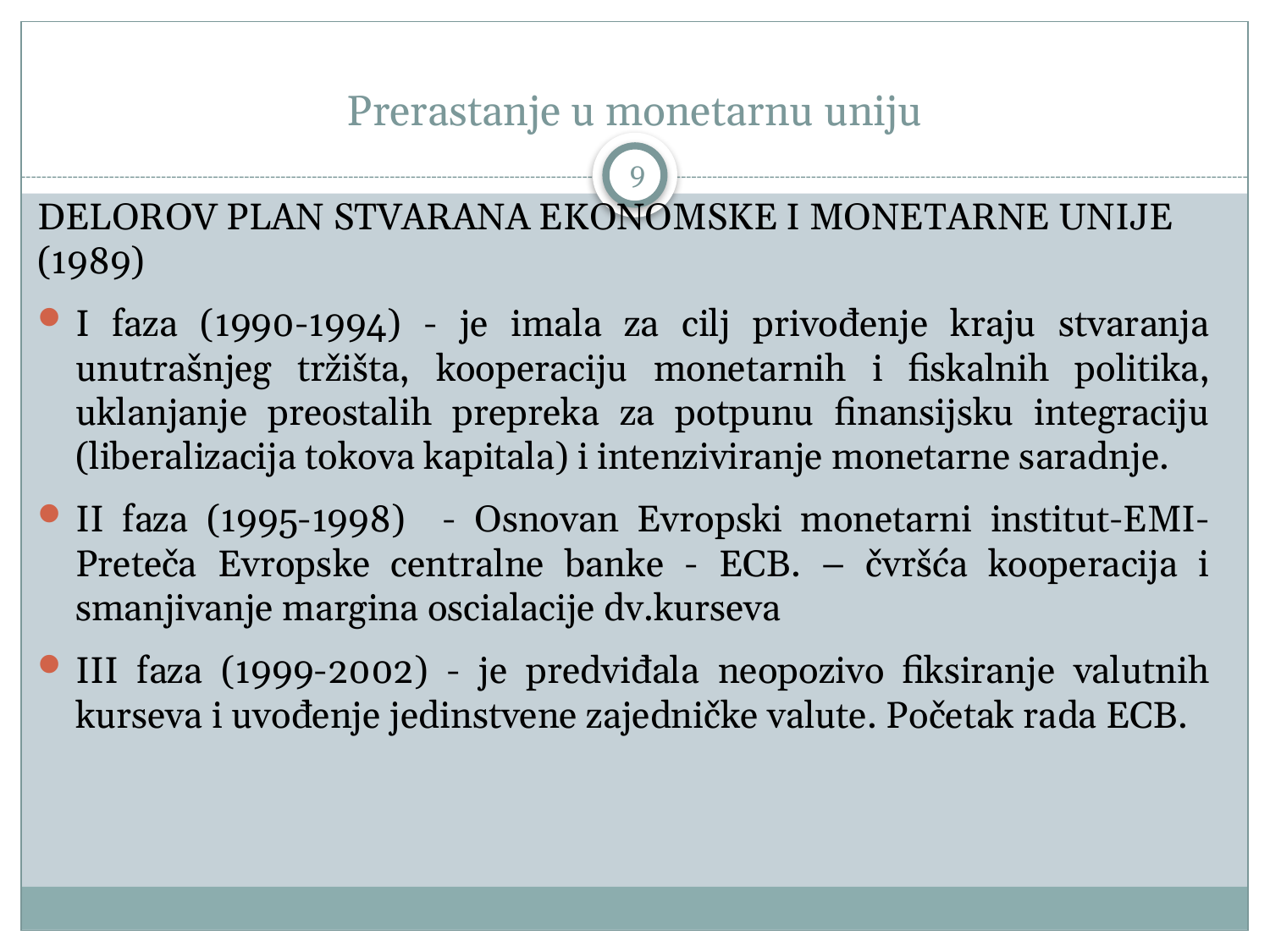

# Prerastanje u monetarnu uniju
9
DELOROV PLAN STVARANA EKONOMSKE I MONETARNE UNIJE (1989)
I faza (1990-1994) - je imala za cilj privođenje kraju stvaranja unutrašnjeg tržišta, kooperaciju monetarnih i fiskalnih politika, uklanjanje preostalih prepreka za potpunu finansijsku integraciju (liberalizacija tokova kapitala) i intenziviranje monetarne saradnje.
II faza (1995-1998)  - Osnovan Evropski monetarni institut-EMI-Preteča Evropske centralne banke - ECB. – čvršća kooperacija i smanjivanje margina oscialacije dv.kurseva
III faza (1999-2002) - je predviđala neopozivo fiksiranje valutnih kurseva i uvođenje jedinstvene zajedničke valute. Početak rada ECB.